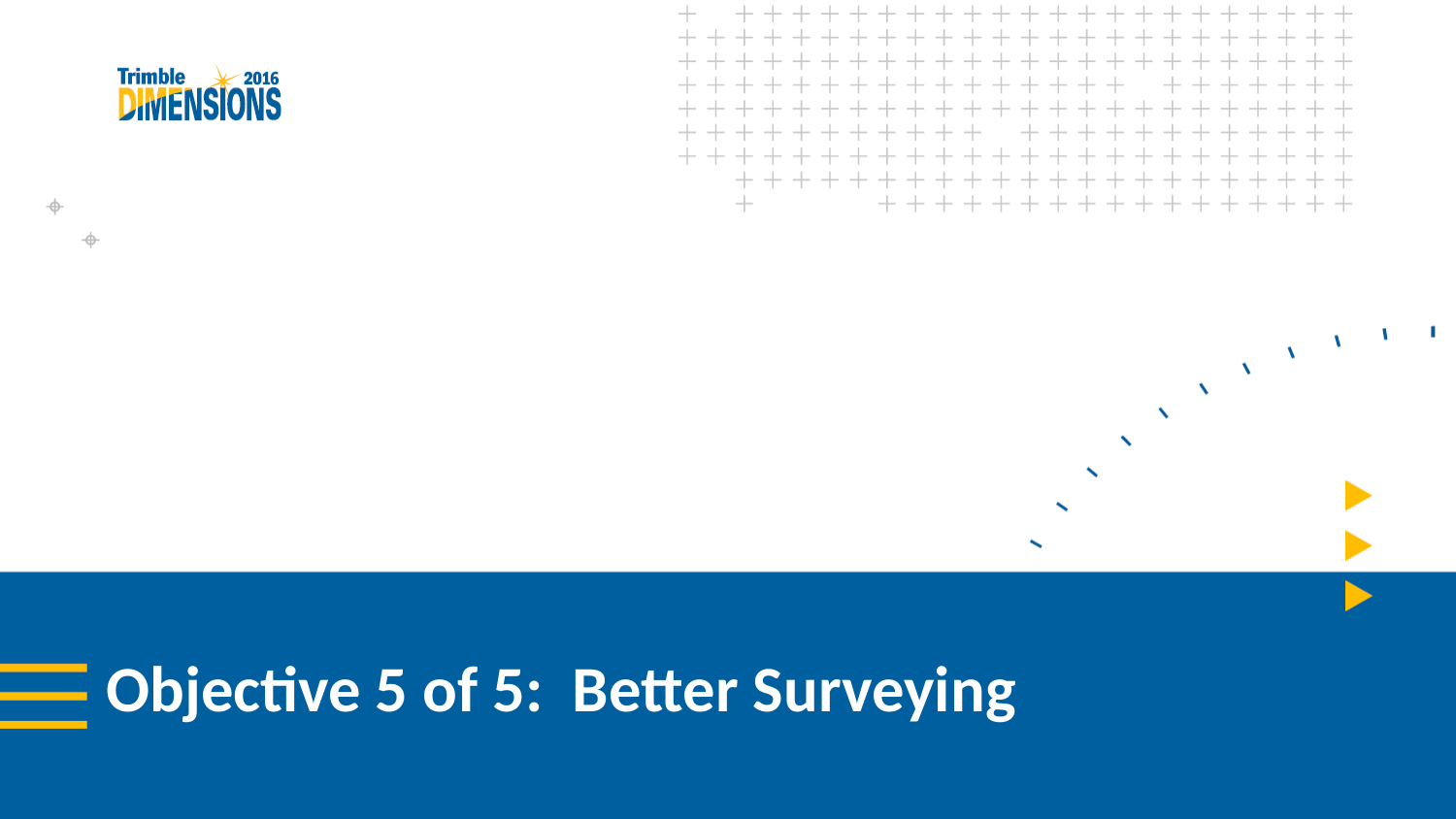

# Objective 5 of 5:  Better Surveying